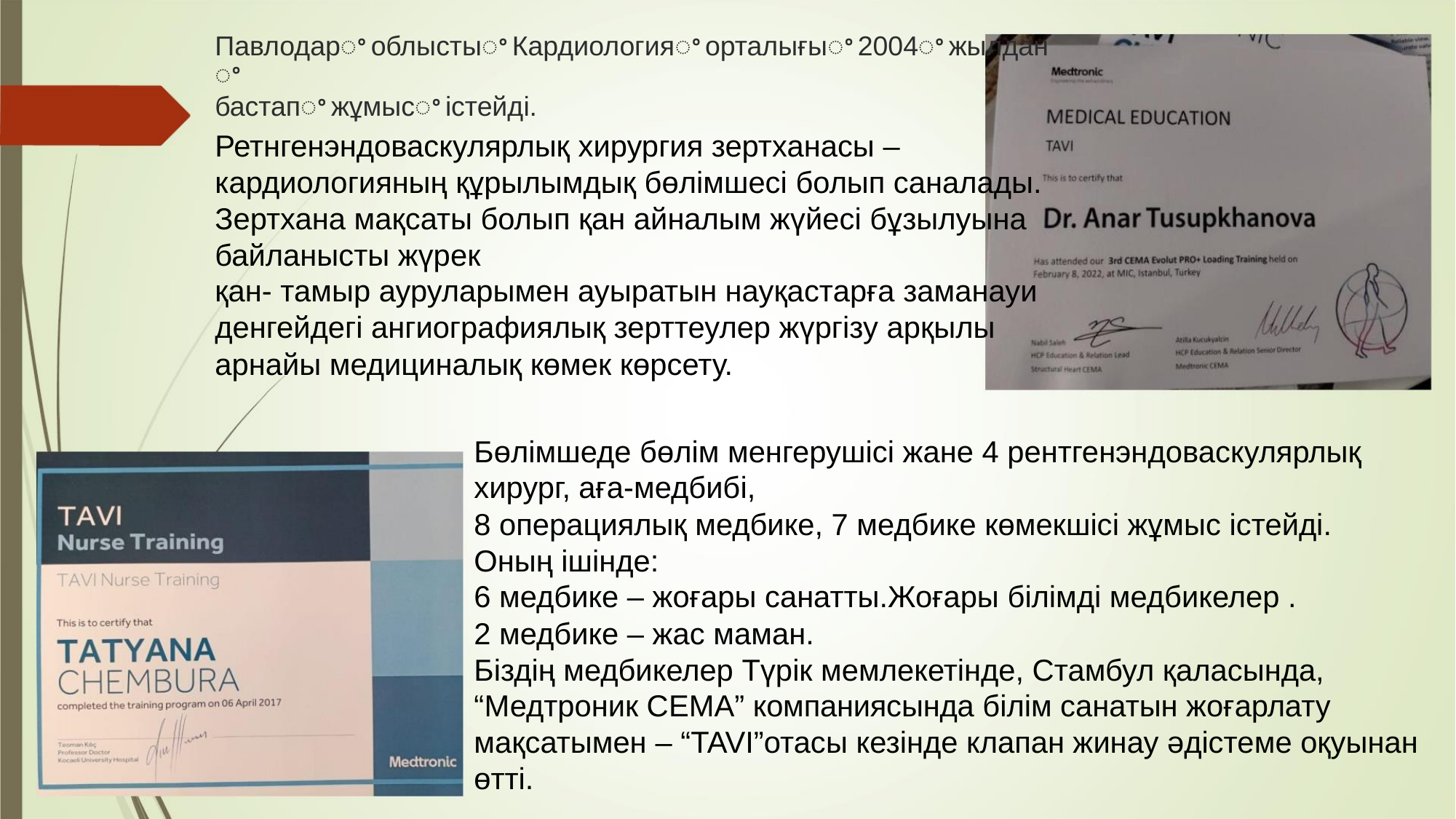

ПавлодарꢀоблыстыꢀКардиологияꢀорталығыꢀ2004ꢀжылданꢀ
бастапꢀжұмысꢀістейді.
Ретнгенэндоваскулярлық хирургия зертханасы –
кардиологияның құрылымдық бөлімшесі болып саналады.
Зертхана мақсаты болып қан айналым жүйесі бұзылуына
байланысты жүрек
қан- тамыр ауруларымен ауыратын науқастарға заманауи
денгейдегі ангиографиялық зерттеулер жүргізу арқылы
арнайы медициналық көмек көрсету.
Бөлімшеде бөлім менгерушісі жане 4 рентгенэндоваскулярлық
хирург, аға-медбибі,
8 операциялық медбике, 7 медбике көмекшісі жұмыс істейді.
Оның ішінде:
6 медбике – жоғары санатты.Жоғары білімді медбикелер .
2 медбике – жас маман.
Біздің медбикелер Түрік мемлекетінде, Стамбул қаласында,
“Медтроник СЕМА” компаниясында білім санатын жоғарлату
мақсатымен – “TAVI”отасы кезінде клапан жинау әдістеме оқуынан
өтті.